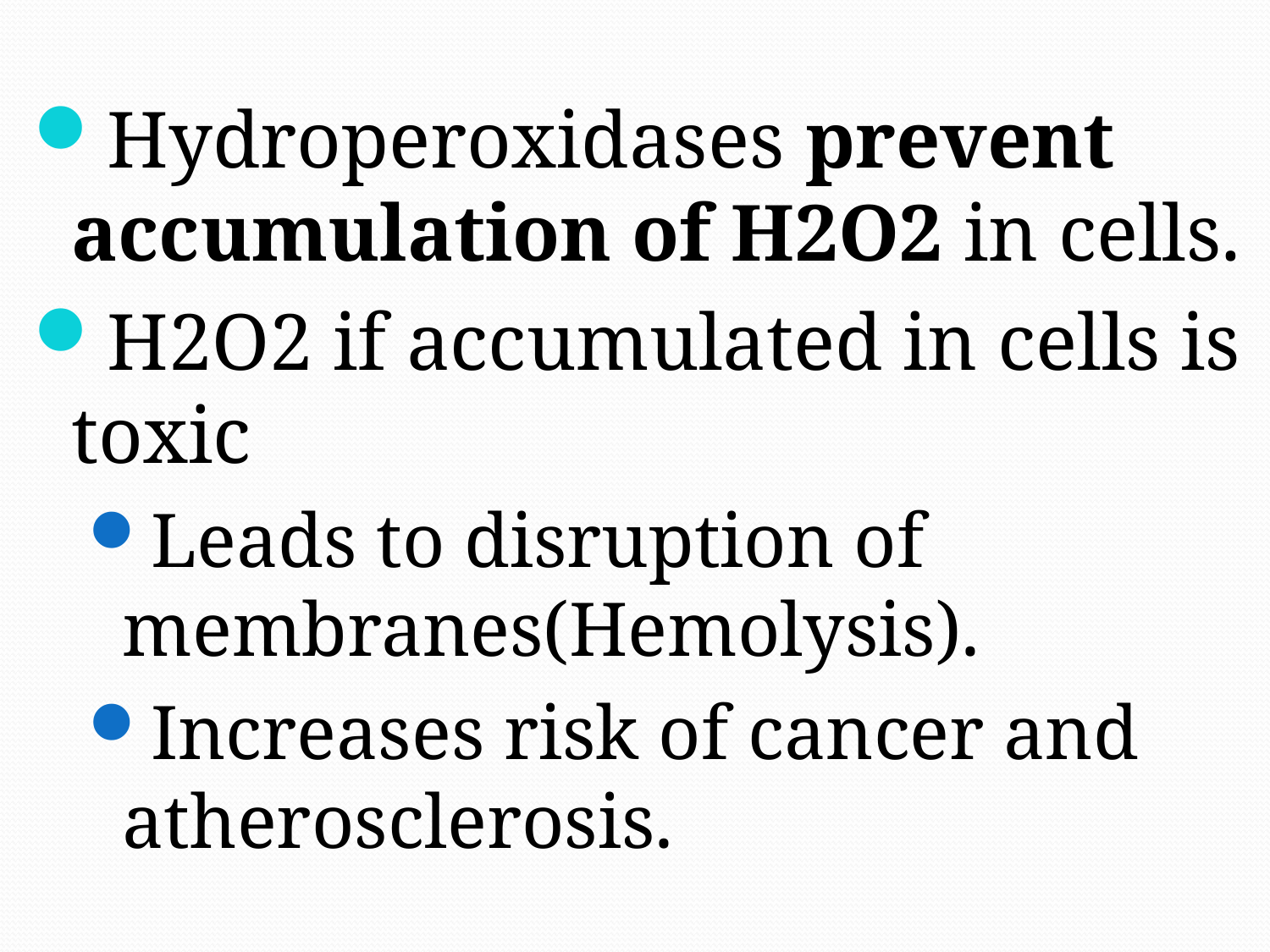

Hydroperoxidases prevent accumulation of H2O2 in cells.
H2O2 if accumulated in cells is toxic
Leads to disruption of membranes(Hemolysis).
Increases risk of cancer and atherosclerosis.